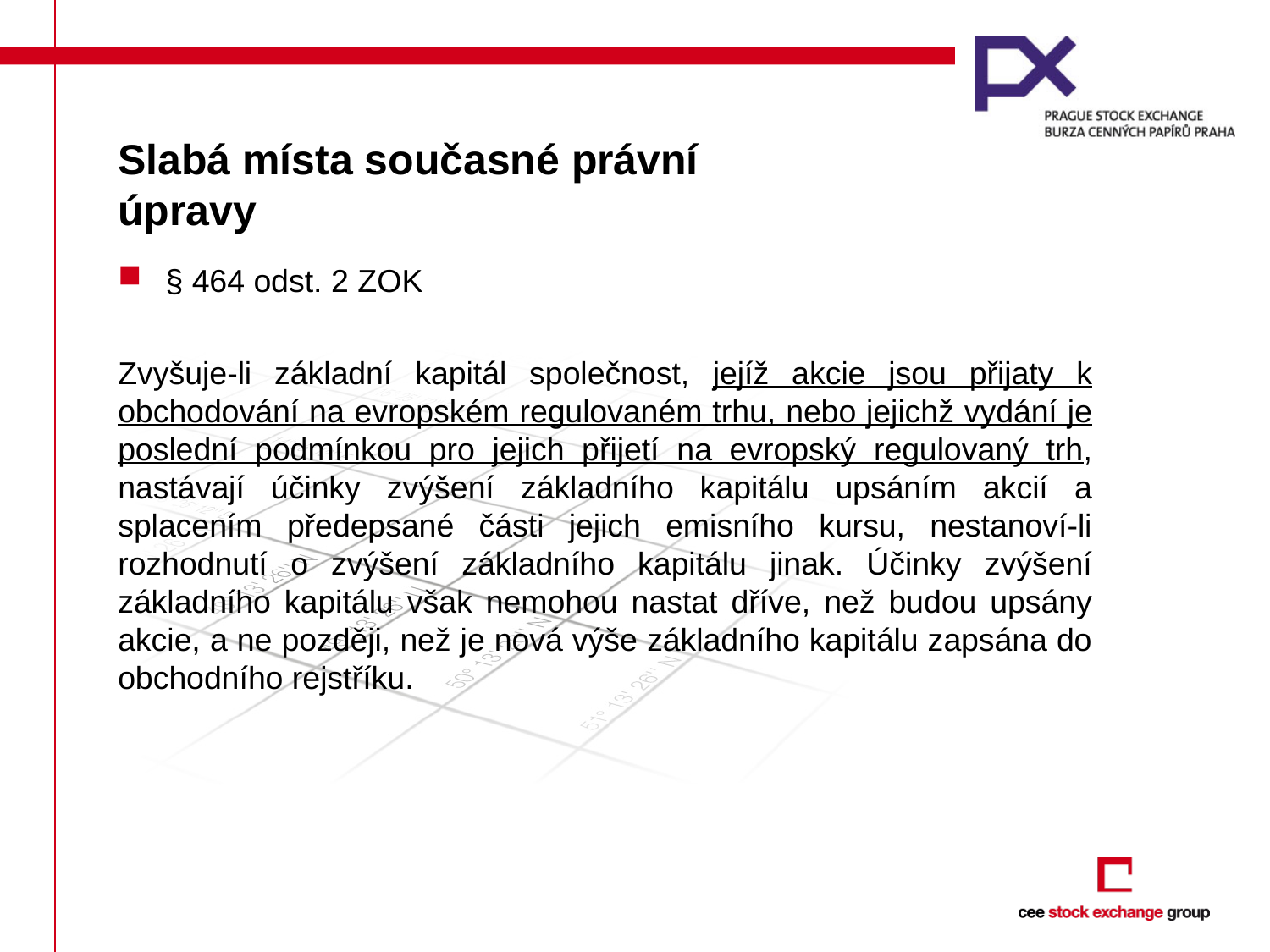

# Slabá místa současné právní úpravy
§ 464 odst. 2 ZOK

Zvyšuje-li základní kapitál společnost, jejíž akcie jsou přijaty k obchodování na evropském regulovaném trhu, nebo jejichž vydání je poslední podmínkou pro jejich přijetí na evropský regulovaný trh, nastávají účinky zvýšení základního kapitálu upsáním akcií a splacením předepsané části jejich emisního kursu, nestanoví-li rozhodnutí o zvýšení základního kapitálu jinak. Účinky zvýšení základního kapitálu však nemohou nastat dříve, než budou upsány akcie, a ne později, než je nová výše základního kapitálu zapsána do obchodního rejstříku.